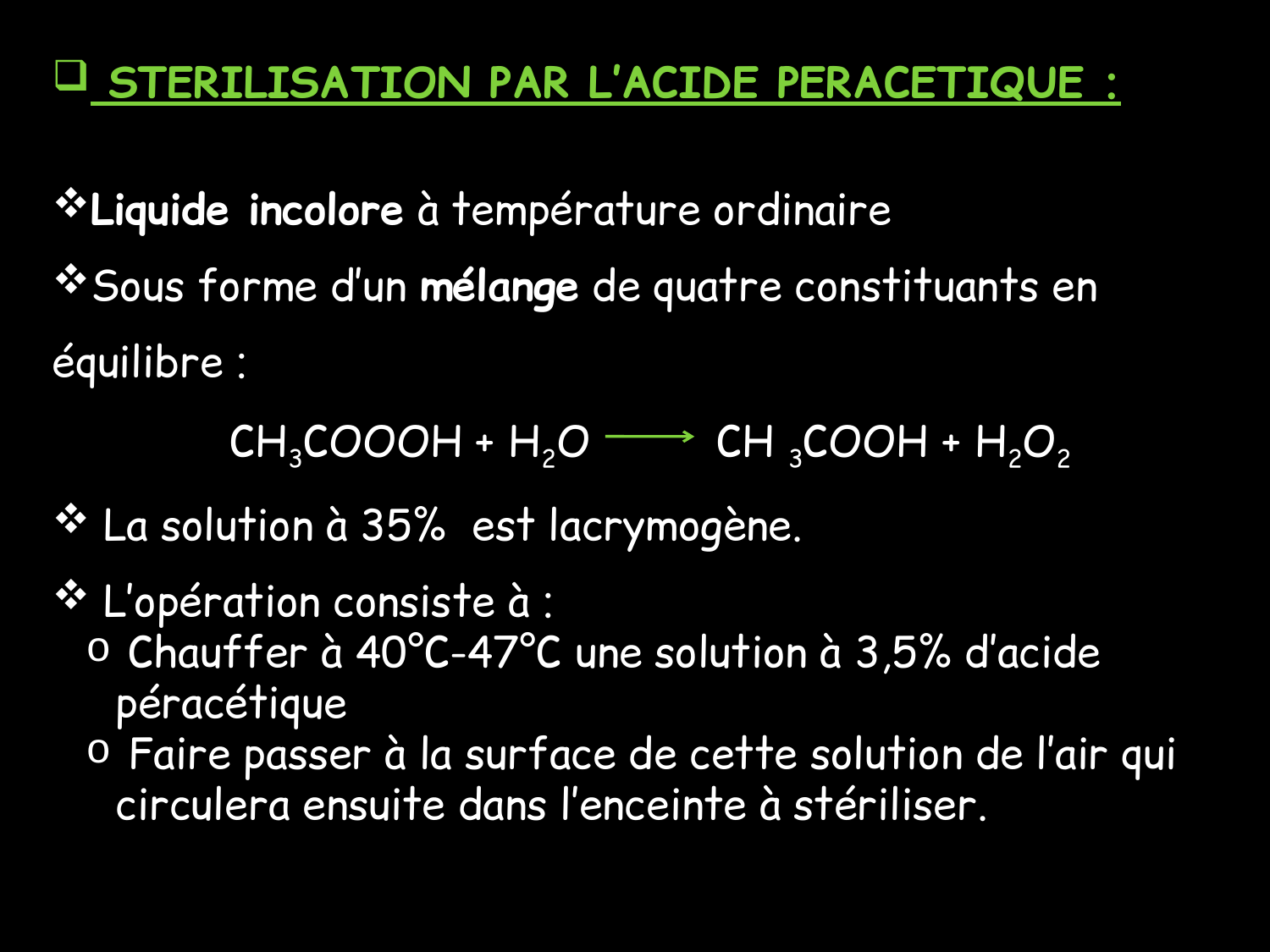

STERILISATION PAR L’ACIDE PERACETIQUE :

Liquide incolore à température ordinaire
Sous forme d’un mélange de quatre constituants en équilibre :
              CH3COOOH + H2O          CH 3COOH + H2O2
 La solution à 35%  est lacrymogène.
 L’opération consiste à :
 Chauffer à 40°C-47°C une solution à 3,5% d’acide péracétique
 Faire passer à la surface de cette solution de l’air qui circulera ensuite dans l’enceinte à stériliser.